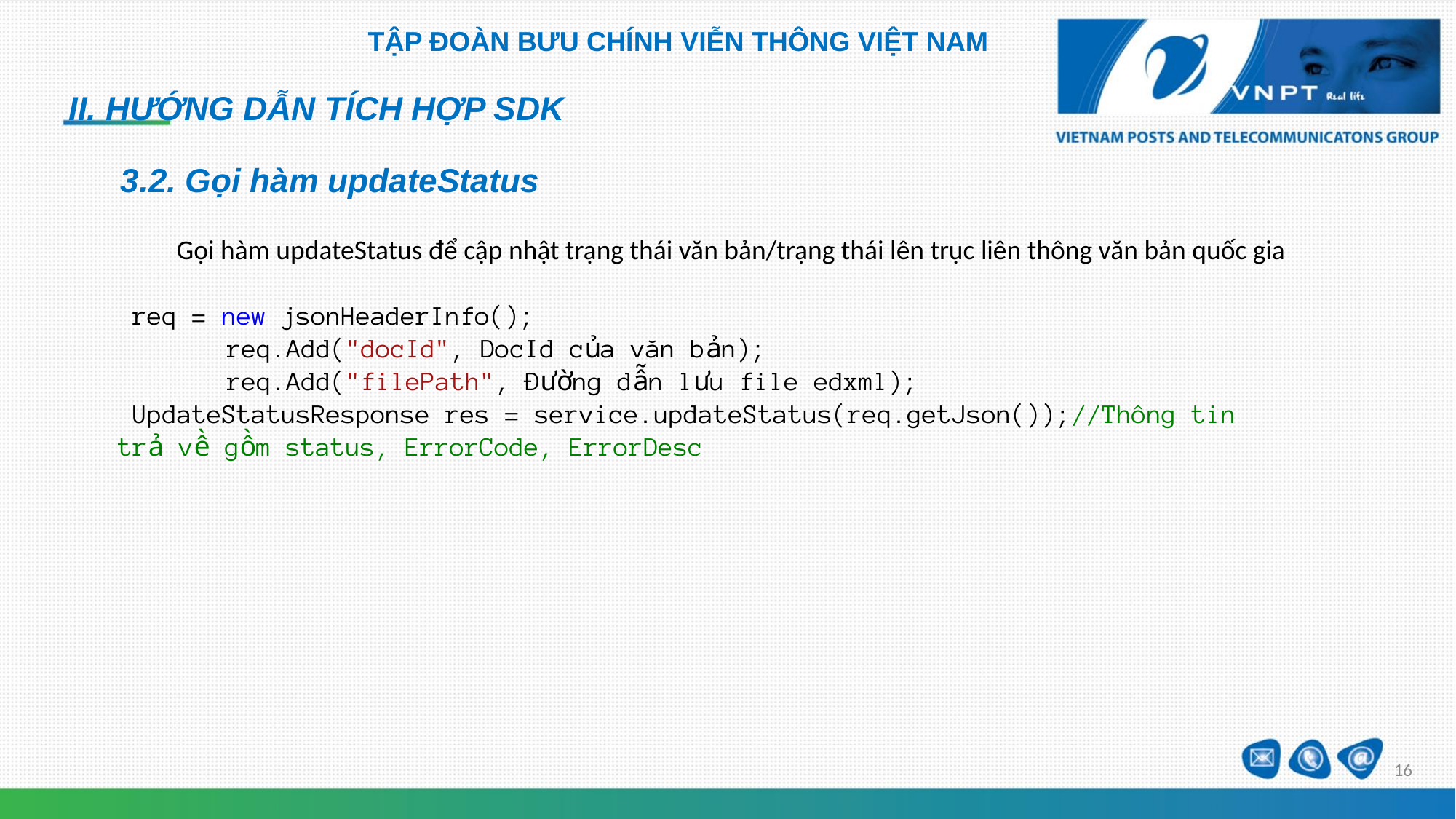

TẬP ĐOÀN BƯU CHÍNH VIỄN THÔNG VIỆT NAM
II. HƯỚNG DẪN TÍCH HỢP SDK
3.2. Gọi hàm updateStatus
Gọi hàm updateStatus để cập nhật trạng thái văn bản/trạng thái lên trục liên thông văn bản quốc gia
 req = new jsonHeaderInfo();
	req.Add("docId", DocId của văn bản);
	req.Add("filePath", Đường dẫn lưu file edxml);
 UpdateStatusResponse res = service.updateStatus(req.getJson());//Thông tin trả về gồm status, ErrorCode, ErrorDesc
16